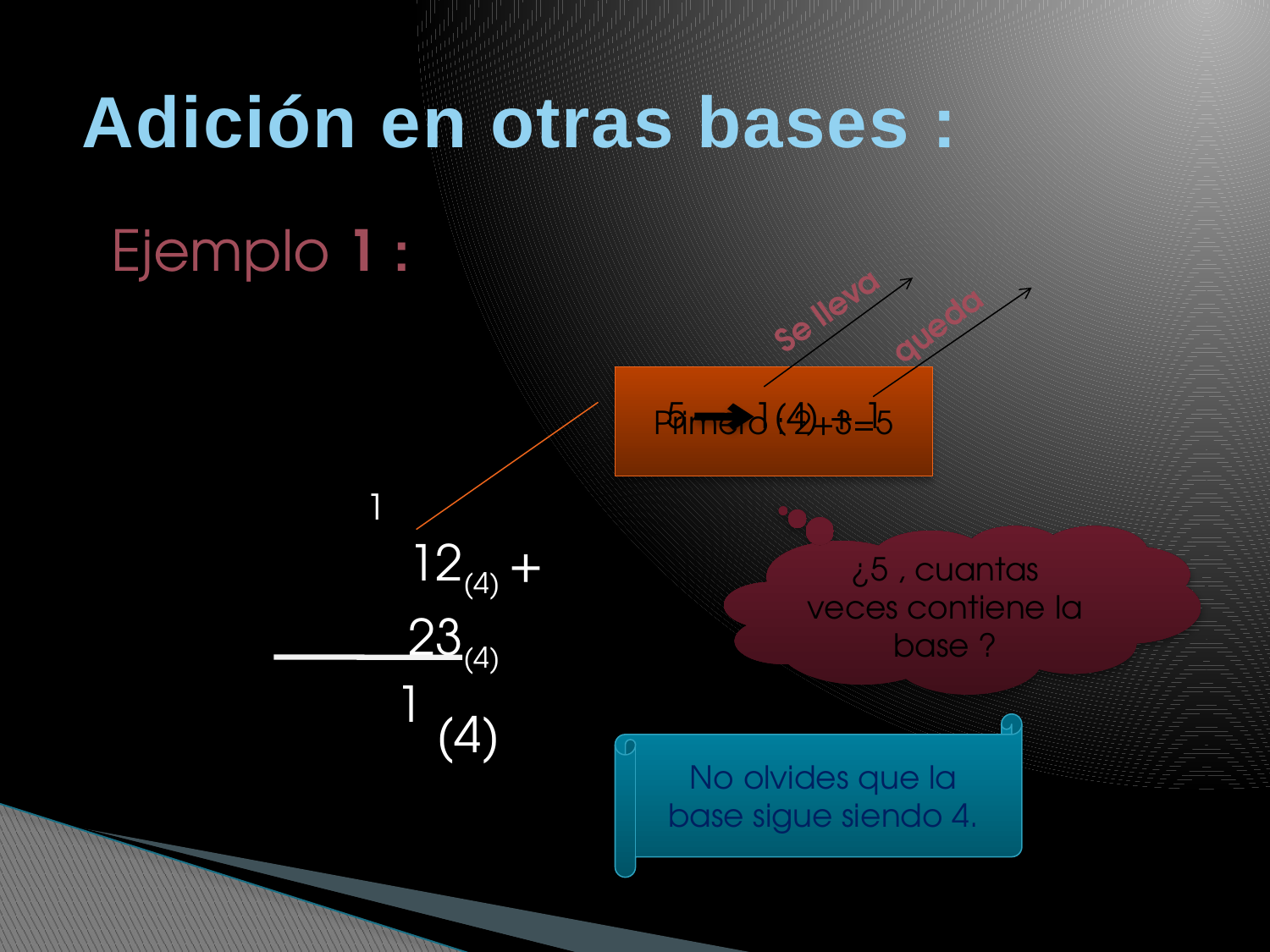

# Adición en otras bases :
Ejemplo 1 :
      12(4) + 23(4)
Se lleva
queda

 		12(4) +
 		23(4)

Primero : 2+3=5
 5       1(4) + 1
1
¿5 , cuantas veces contiene la base ?
1
(4)
No olvides que la base sigue siendo 4.